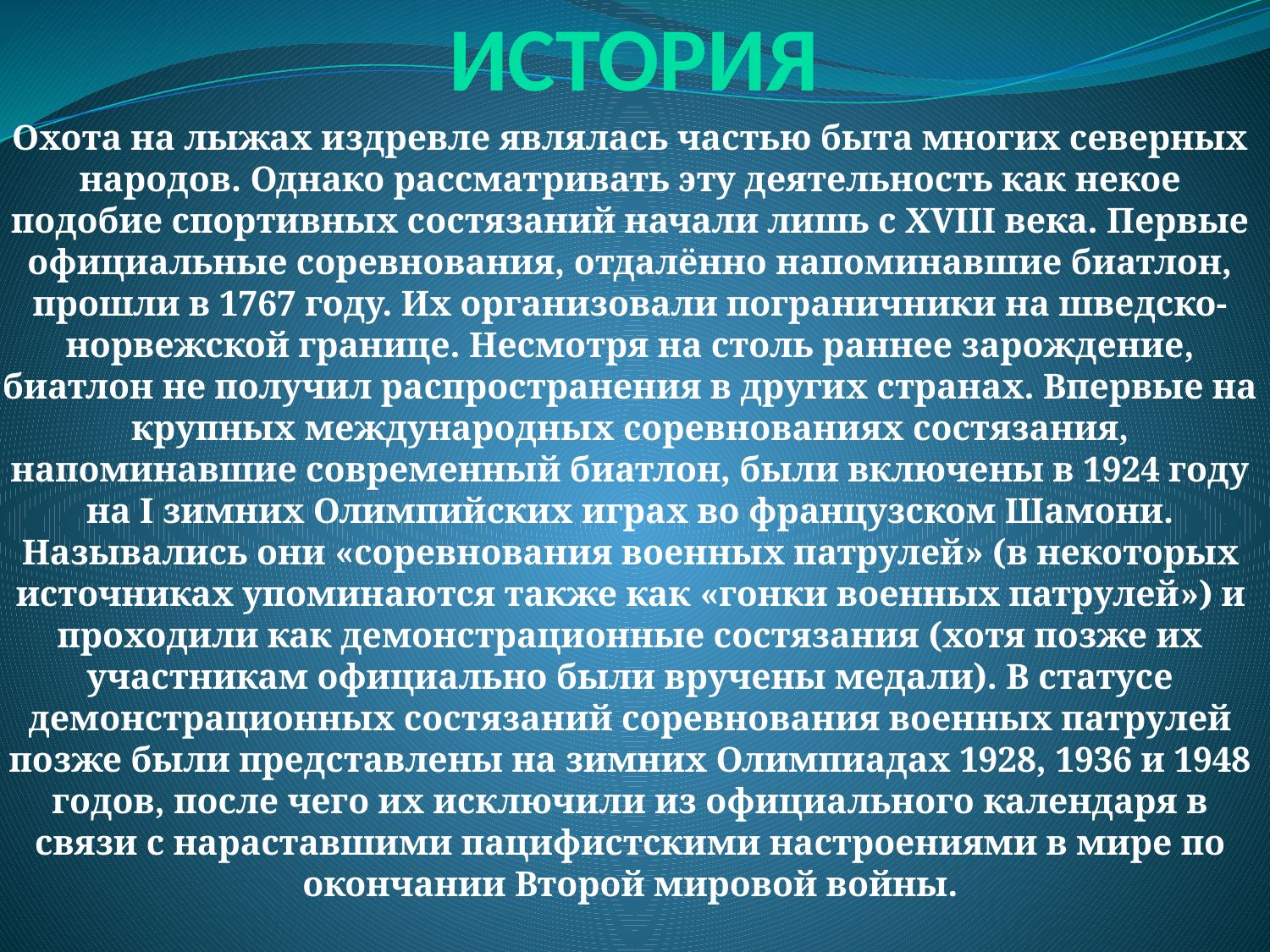

# История
Охота на лыжах издревле являлась частью быта многих северных народов. Однако рассматривать эту деятельность как некое подобие спортивных состязаний начали лишь с XVIII века. Первые официальные соревнования, отдалённо напоминавшие биатлон, прошли в 1767 году. Их организовали пограничники на шведско-норвежской границе. Несмотря на столь раннее зарождение, биатлон не получил распространения в других странах. Впервые на крупных международных соревнованиях состязания, напоминавшие современный биатлон, были включены в 1924 году на I зимних Олимпийских играх во французском Шамони. Назывались они «соревнования военных патрулей» (в некоторых источниках упоминаются также как «гонки военных патрулей») и проходили как демонстрационные состязания (хотя позже их участникам официально были вручены медали). В статусе демонстрационных состязаний соревнования военных патрулей позже были представлены на зимних Олимпиадах 1928, 1936 и 1948 годов, после чего их исключили из официального календаря в связи с нараставшими пацифистскими настроениями в мире по окончании Второй мировой войны.